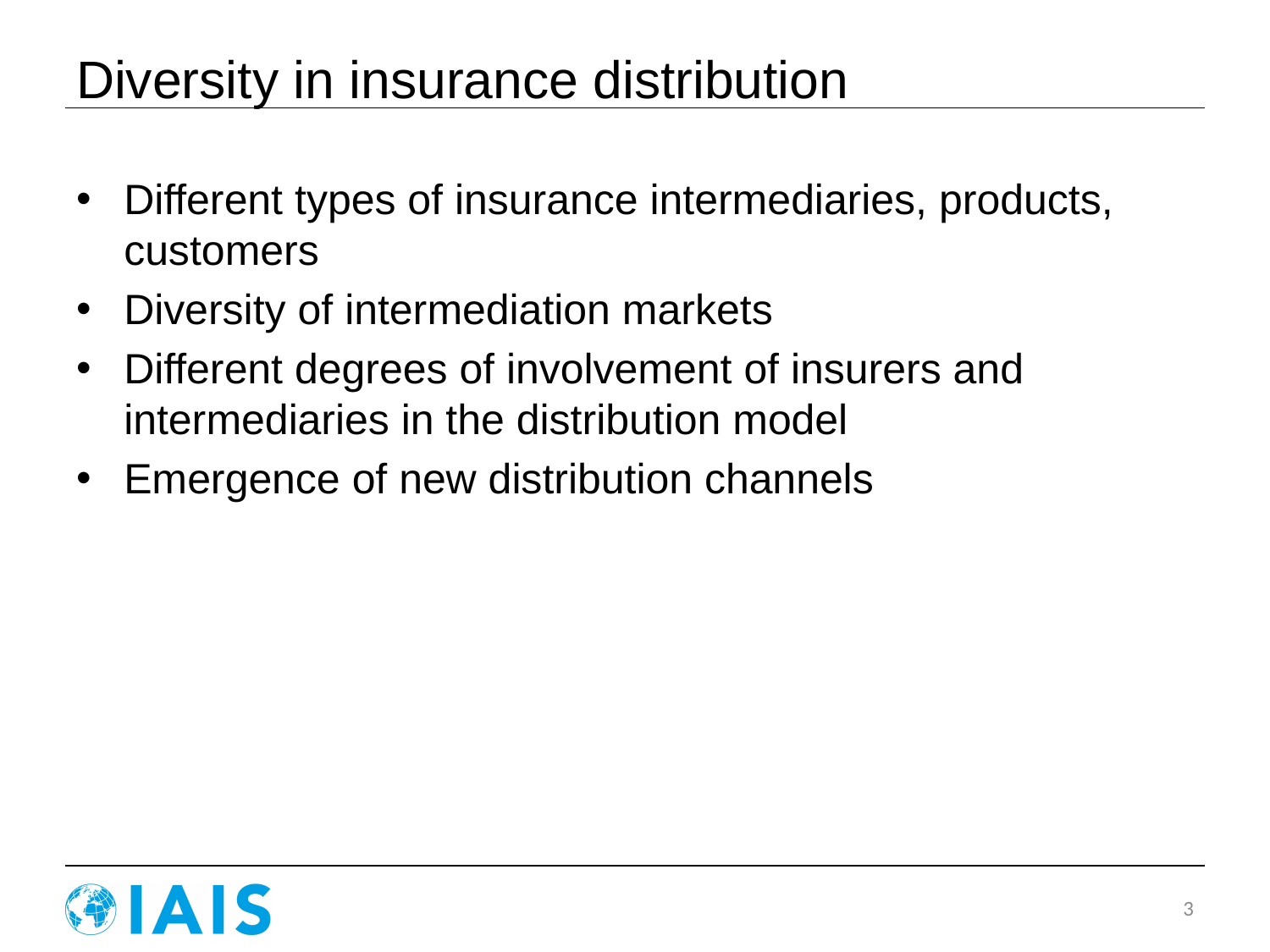

# Diversity in insurance distribution
Different types of insurance intermediaries, products, customers
Diversity of intermediation markets
Different degrees of involvement of insurers and intermediaries in the distribution model
Emergence of new distribution channels

3